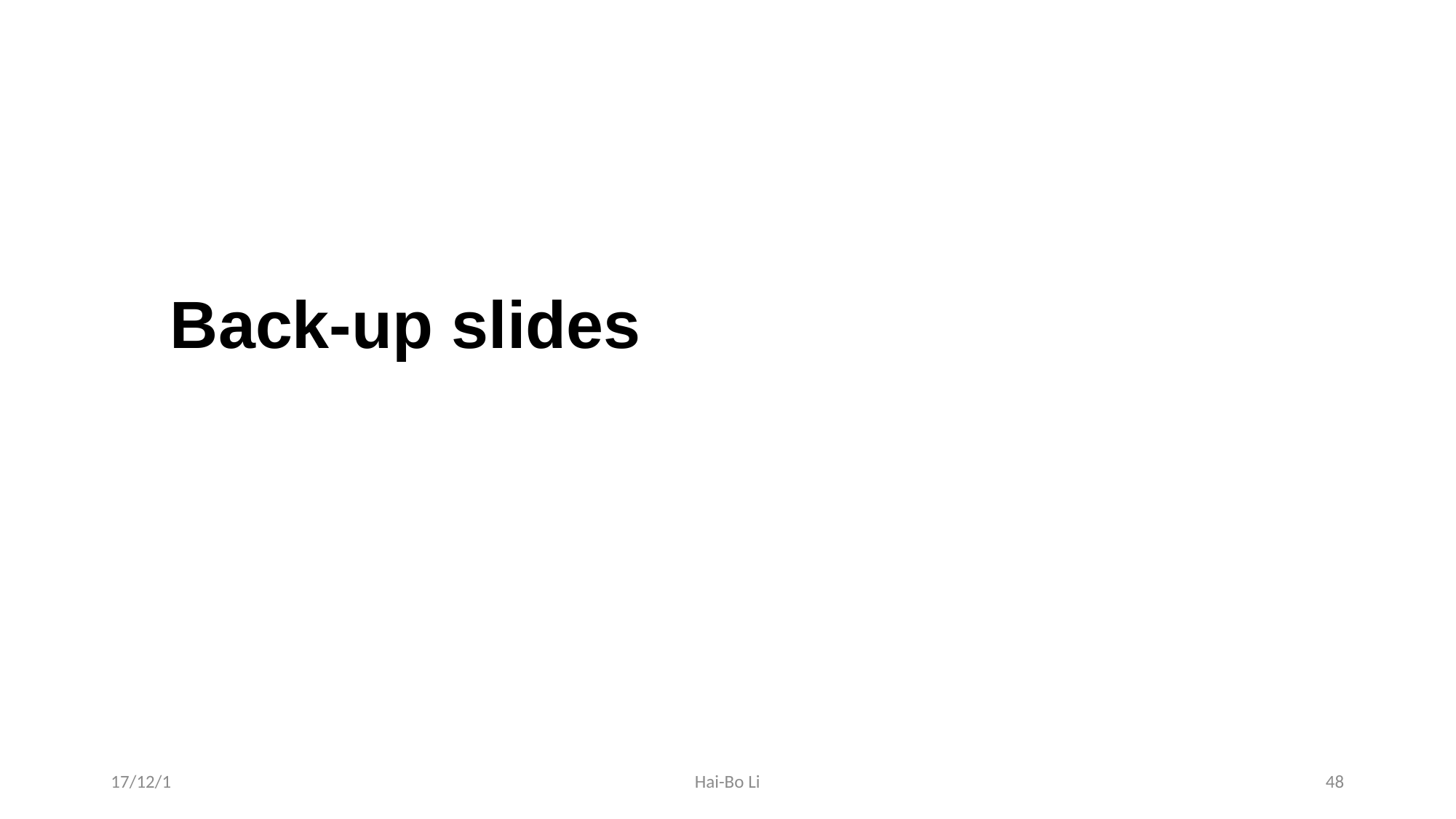

# Back-up slides
17/12/1
Hai-Bo Li
48